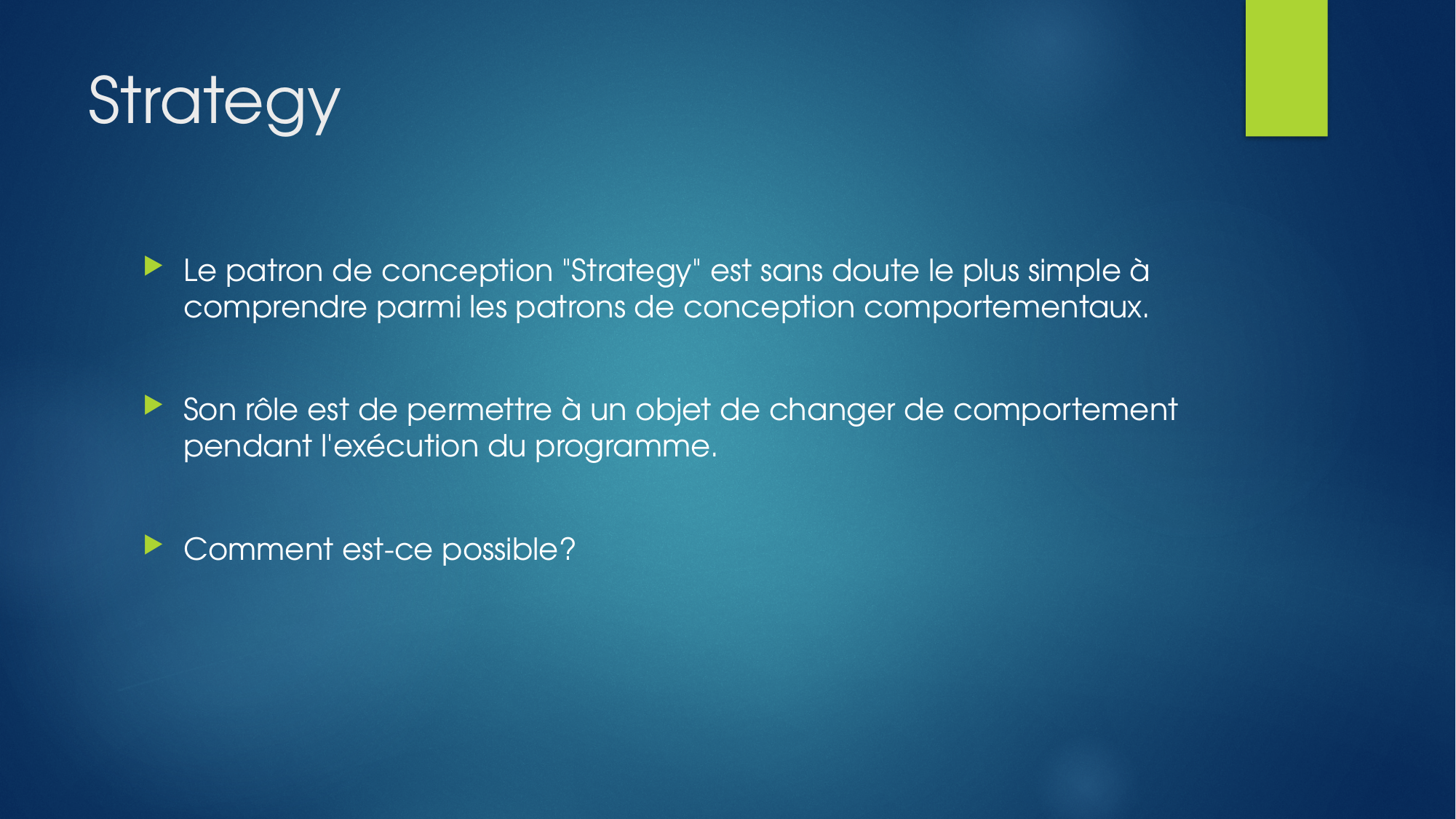

# Strategy
Le patron de conception "Strategy" est sans doute le plus simple à comprendre parmi les patrons de conception comportementaux.

Son rôle est de permettre à un objet de changer de comportement pendant l'exécution du programme.

Comment est-ce possible?